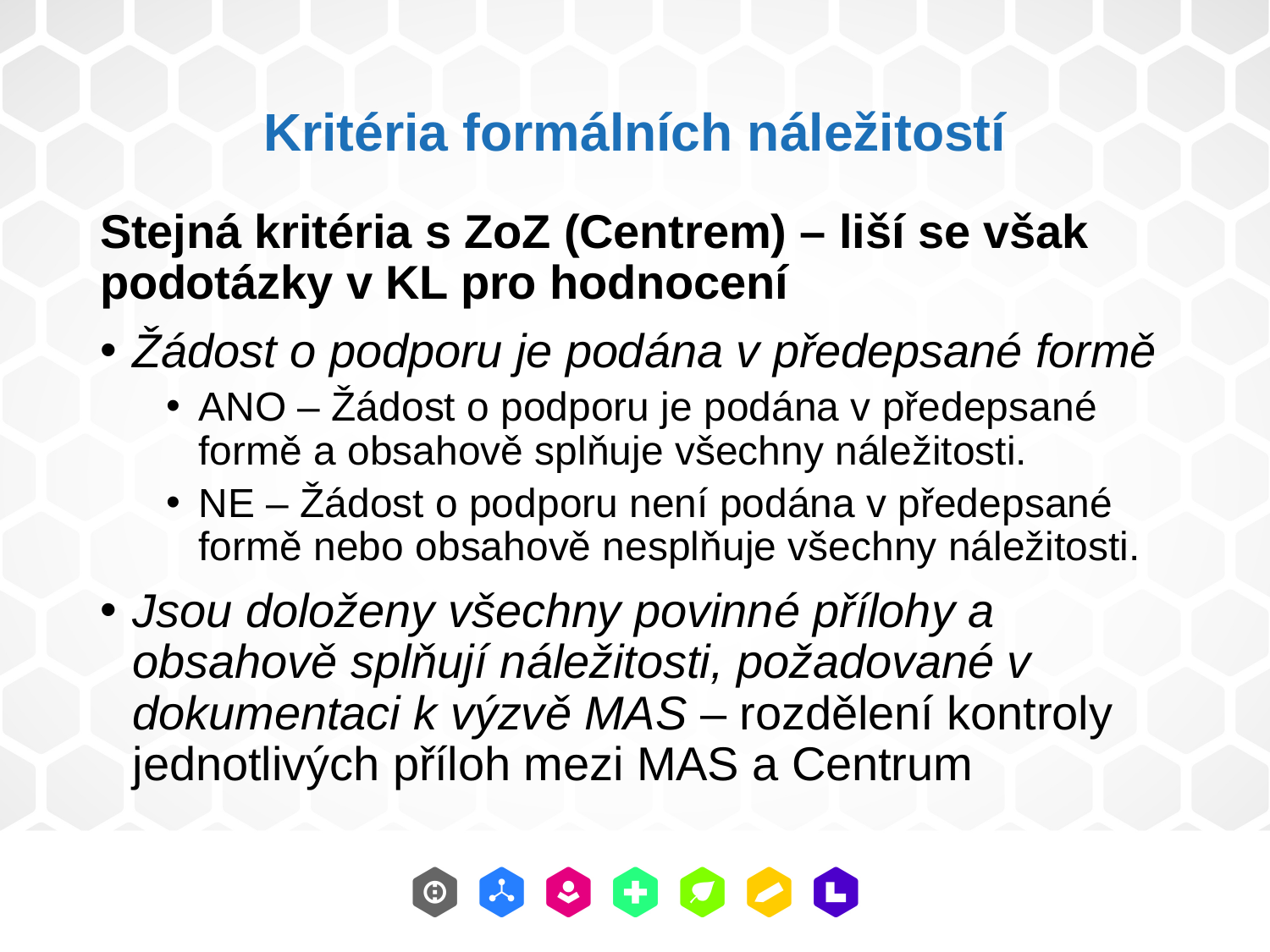

# Kritéria formálních náležitostí
Stejná kritéria s ZoZ (Centrem) – liší se však podotázky v KL pro hodnocení
Žádost o podporu je podána v předepsané formě
ANO – Žádost o podporu je podána v předepsané formě a obsahově splňuje všechny náležitosti.
NE – Žádost o podporu není podána v předepsané formě nebo obsahově nesplňuje všechny náležitosti.
Jsou doloženy všechny povinné přílohy a obsahově splňují náležitosti, požadované v dokumentaci k výzvě MAS – rozdělení kontroly jednotlivých příloh mezi MAS a Centrum